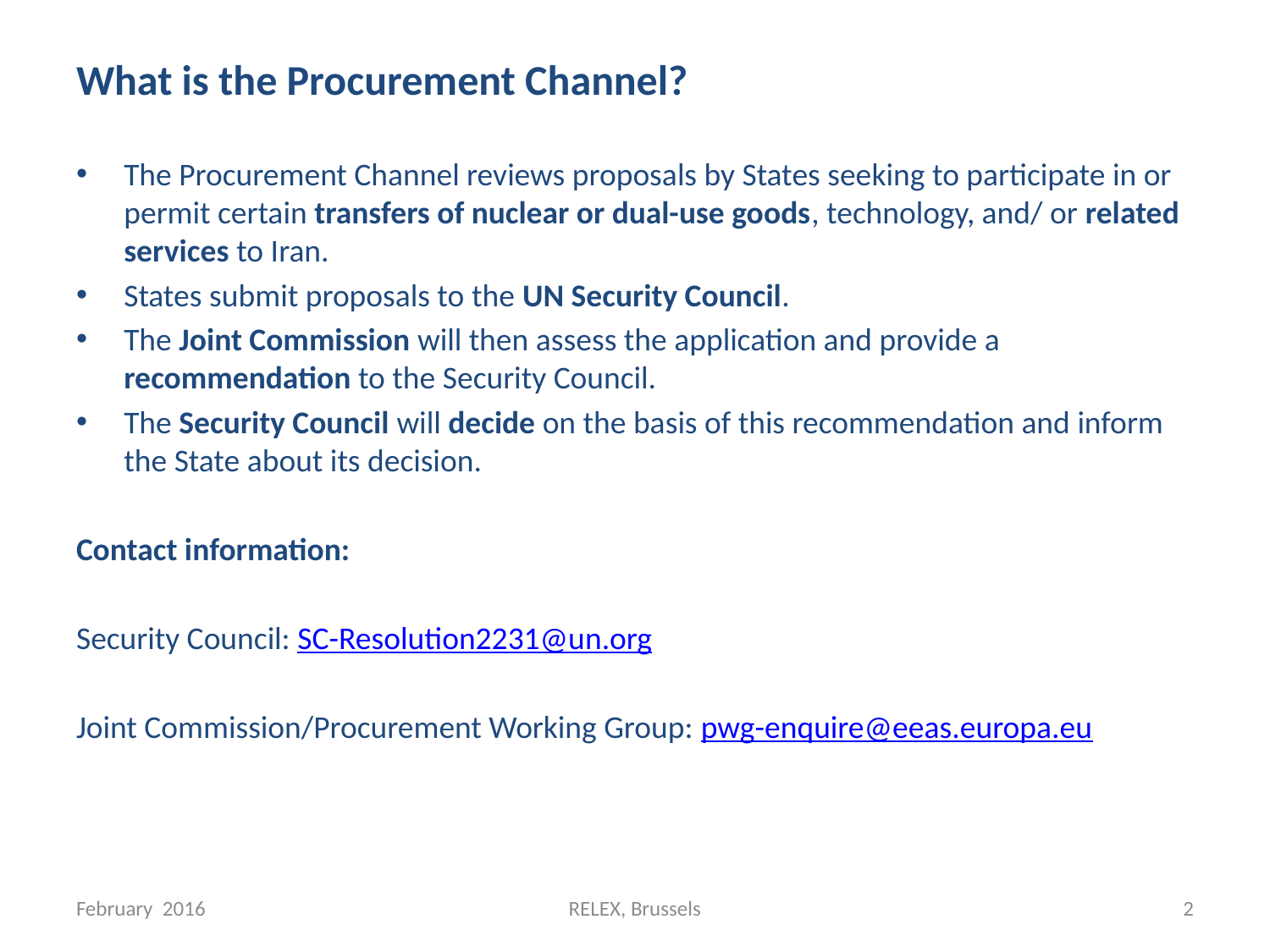

What is the Procurement Channel?

The Procurement Channel reviews proposals by States seeking to participate in or permit certain transfers of nuclear or dual-use goods, technology, and/ or related services to Iran.
States submit proposals to the UN Security Council.
The Joint Commission will then assess the application and provide a recommendation to the Security Council.
The Security Council will decide on the basis of this recommendation and inform the State about its decision.

Contact information:

Security Council: SC-Resolution2231@un.org

Joint Commission/Procurement Working Group: pwg-enquire@eeas.europa.eu

February  2016
RELEX, Brussels
2